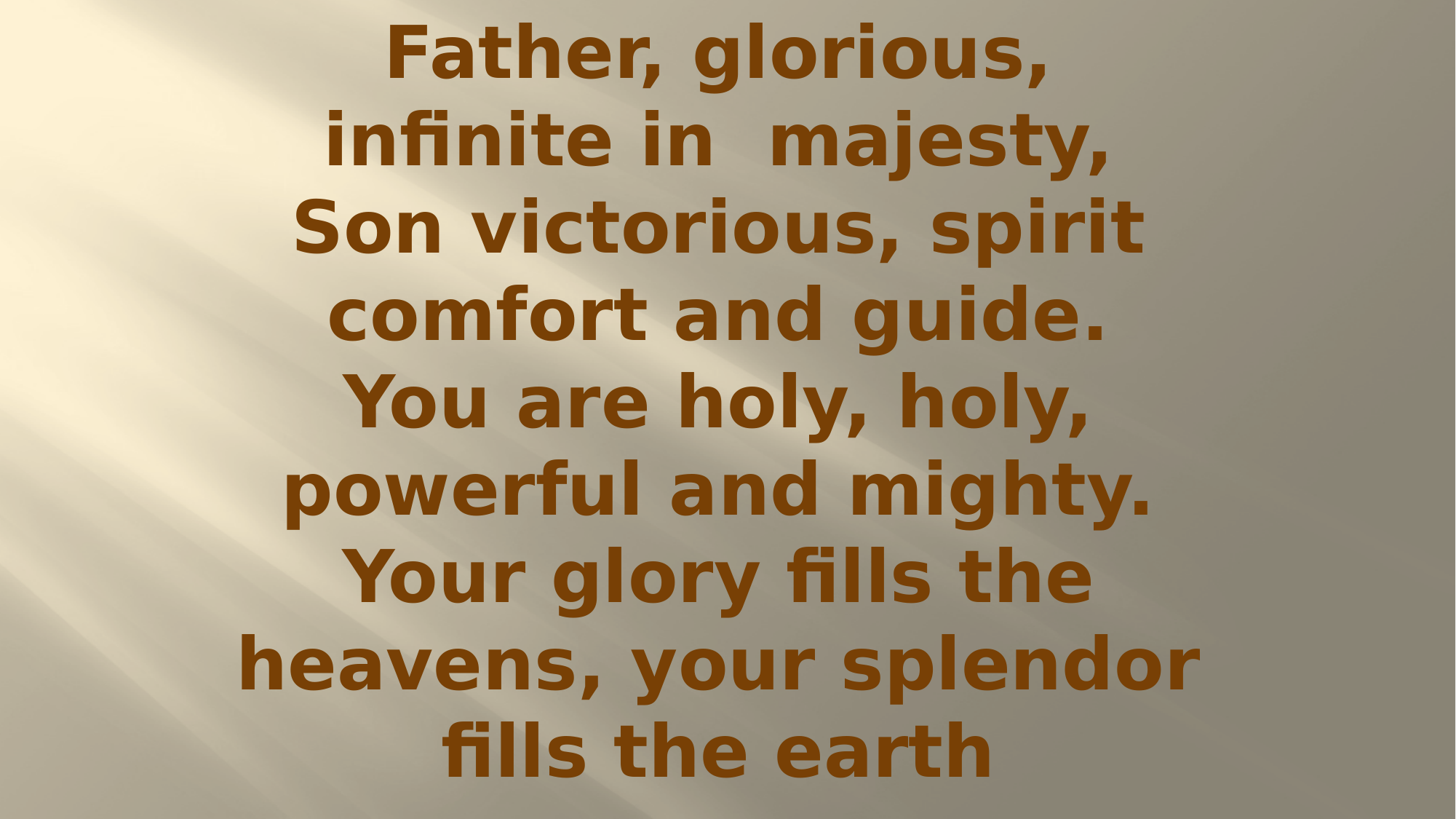

# Father, glorious, infinite in  majesty, Son victorious, spirit comfort and guide. You are holy, holy, powerful and mighty. Your glory fills the heavens, your splendor fills the earth